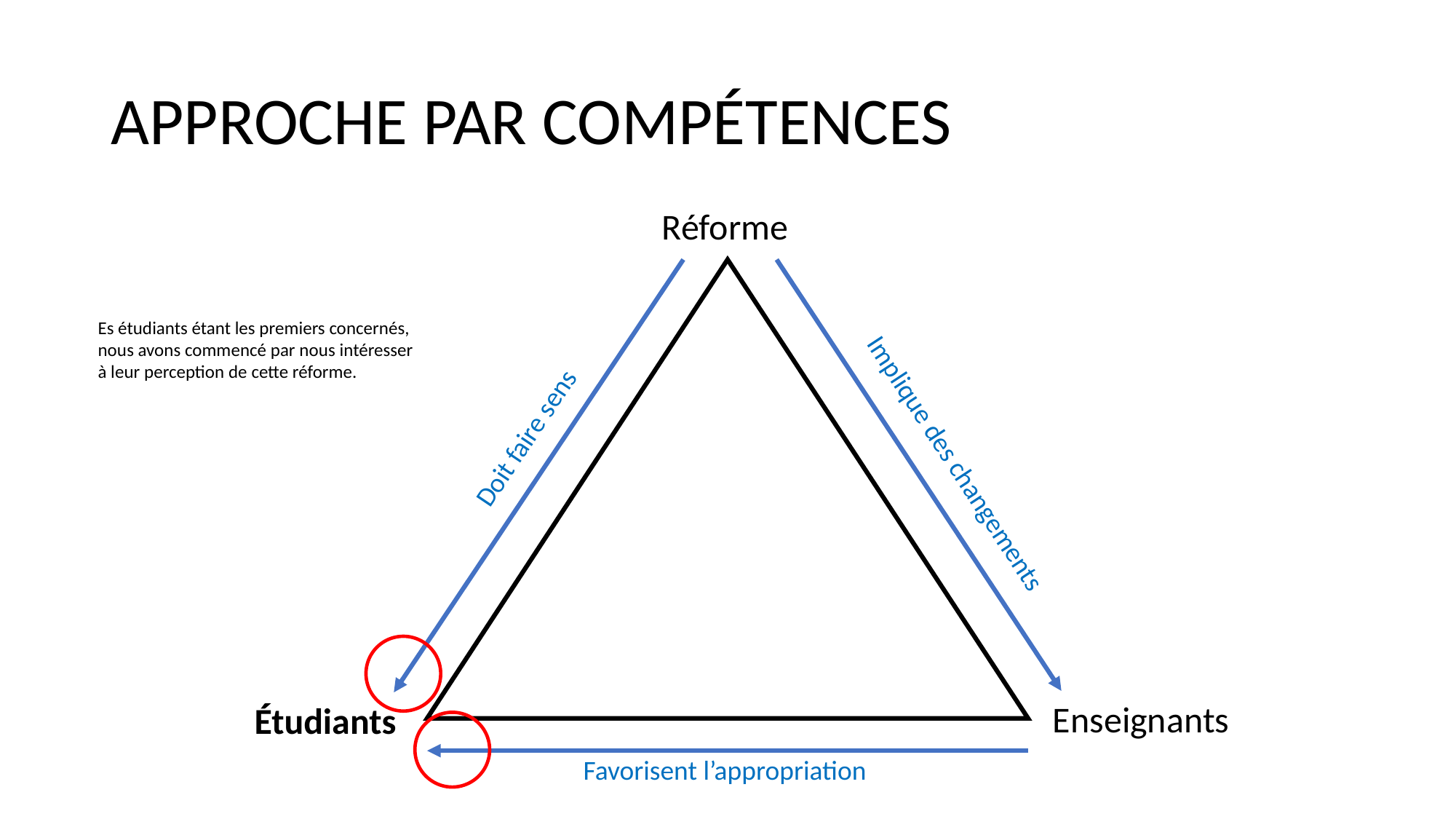

# APPROCHE PAR COMPÉTENCES
Réforme

Es étudiants étant les premiers concernés, nous avons commencé par nous intéresser à leur perception de cette réforme.
Doit faire sens
Implique des changements

Enseignants
Étudiants

Favorisent l’appropriation